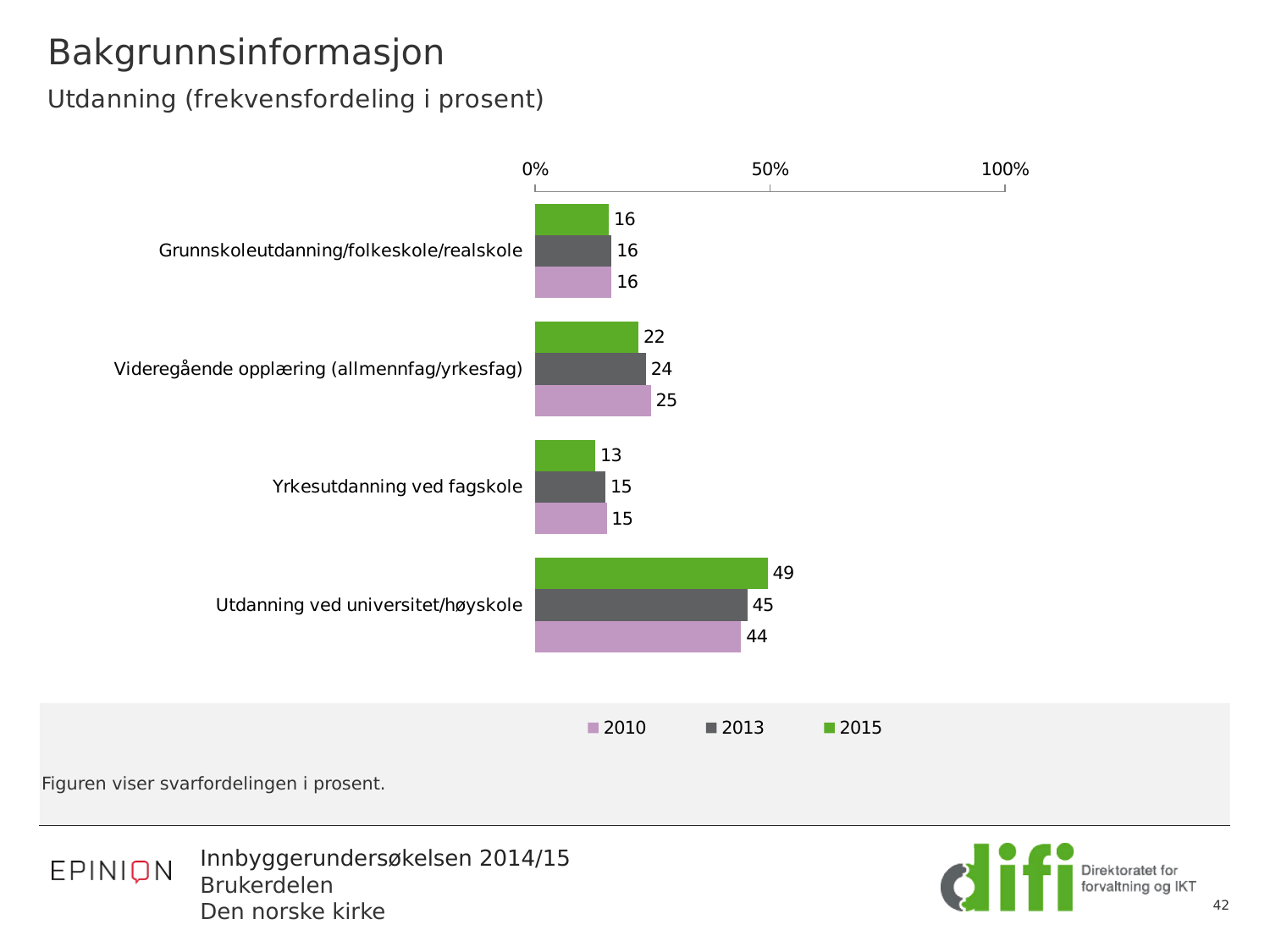

# Bakgrunnsinformasjon

### Chart: Utdanning (frekvensfordeling i prosent)

| Category | 2015 | 2013 | 2010 |
|---|---|---|---|
| Grunnskoleutdanning/folkeskole/realskole | 15.686274509803923 | 16.282894736842106 | 16.30073186959414 |
| Videregående opplæring (allmennfag/yrkesfag) | 22.02111613876319 | 23.601973684210535 | 24.617431803060544 |
| Yrkesutdanning ved fagskole | 12.820512820512821 | 14.967105263157896 | 15.236194278110446 |
| Utdanning ved universitet/høyskole | 49.47209653092006 | 45.14802631578947 | 43.845642049234854 |
Figuren viser svarfordelingen i prosent.
42